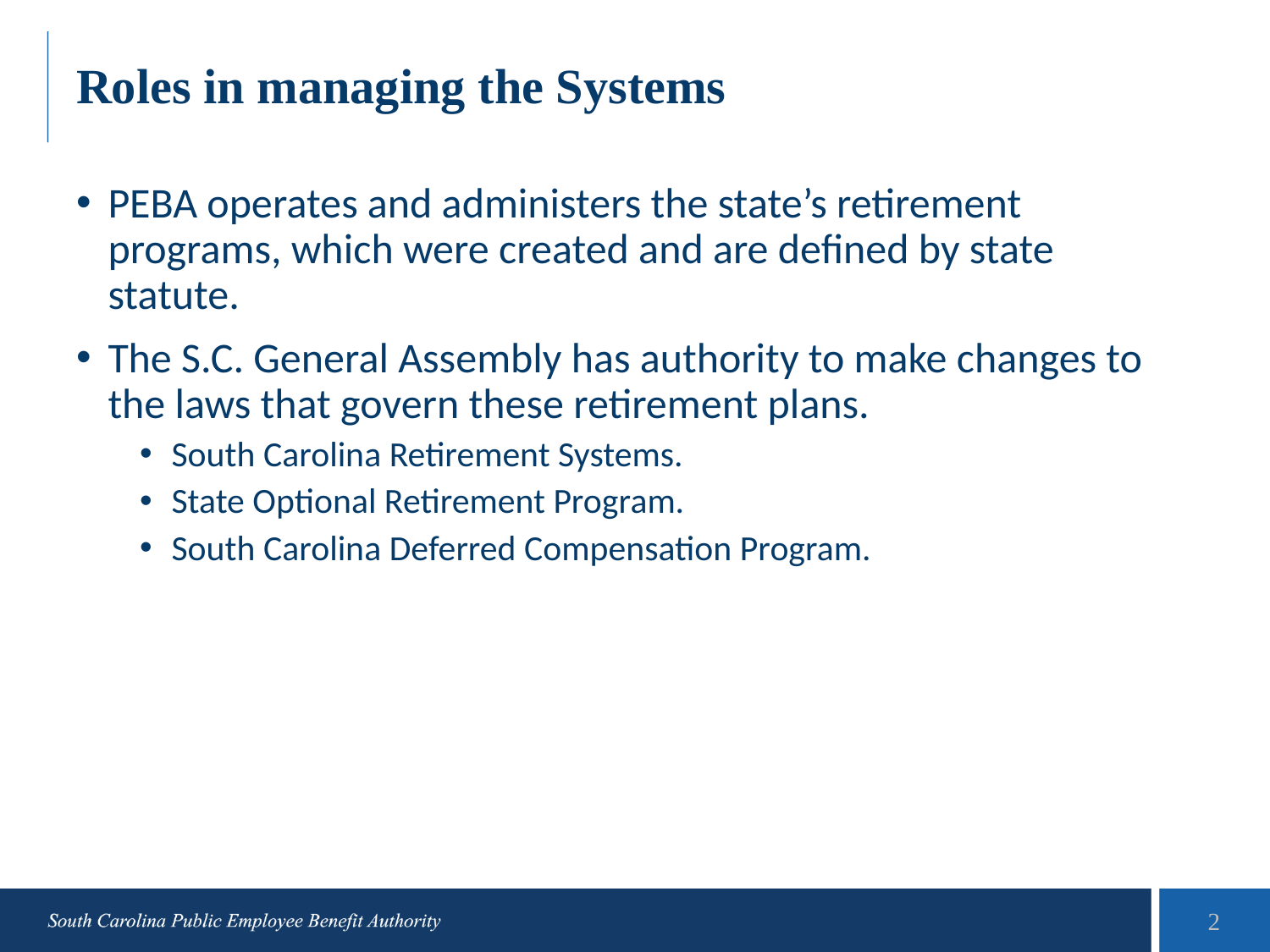

# Roles in managing the Systems
PEBA operates and administers the state’s retirement programs, which were created and are defined by state statute.
The S.C. General Assembly has authority to make changes to the laws that govern these retirement plans.
South Carolina Retirement Systems.
State Optional Retirement Program.
South Carolina Deferred Compensation Program.
2